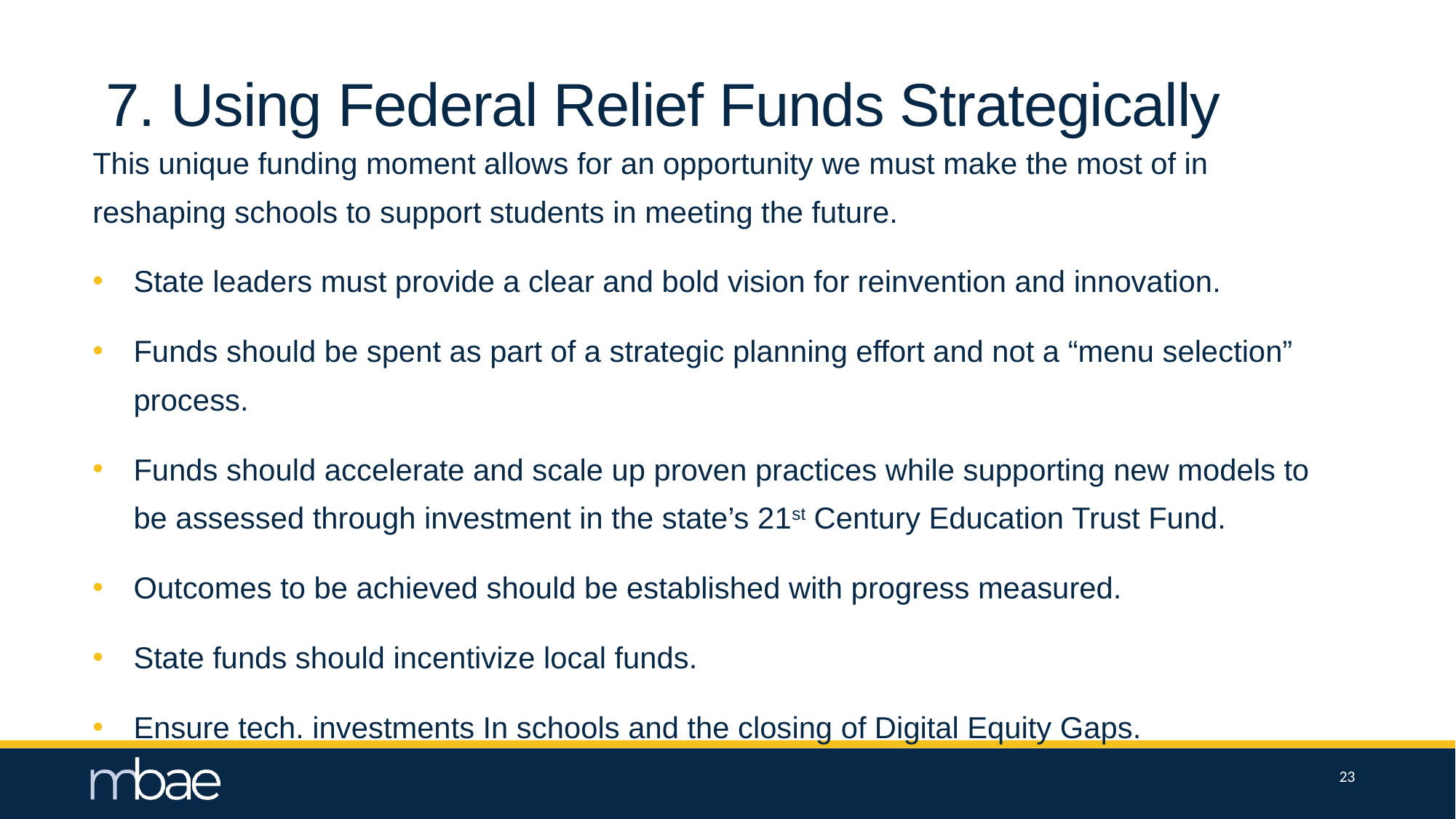

# 7. Using Federal Relief Funds Strategically
This unique funding moment allows for an opportunity we must make the most of in reshaping schools to support students in meeting the future.
State leaders must provide a clear and bold vision for reinvention and innovation.
Funds should be spent as part of a strategic planning effort and not a “menu selection” process.
Funds should accelerate and scale up proven practices while supporting new models to be assessed through investment in the state’s 21st Century Education Trust Fund.
Outcomes to be achieved should be established with progress measured.
State funds should incentivize local funds.
Ensure tech. investments In schools and the closing of Digital Equity Gaps.
23